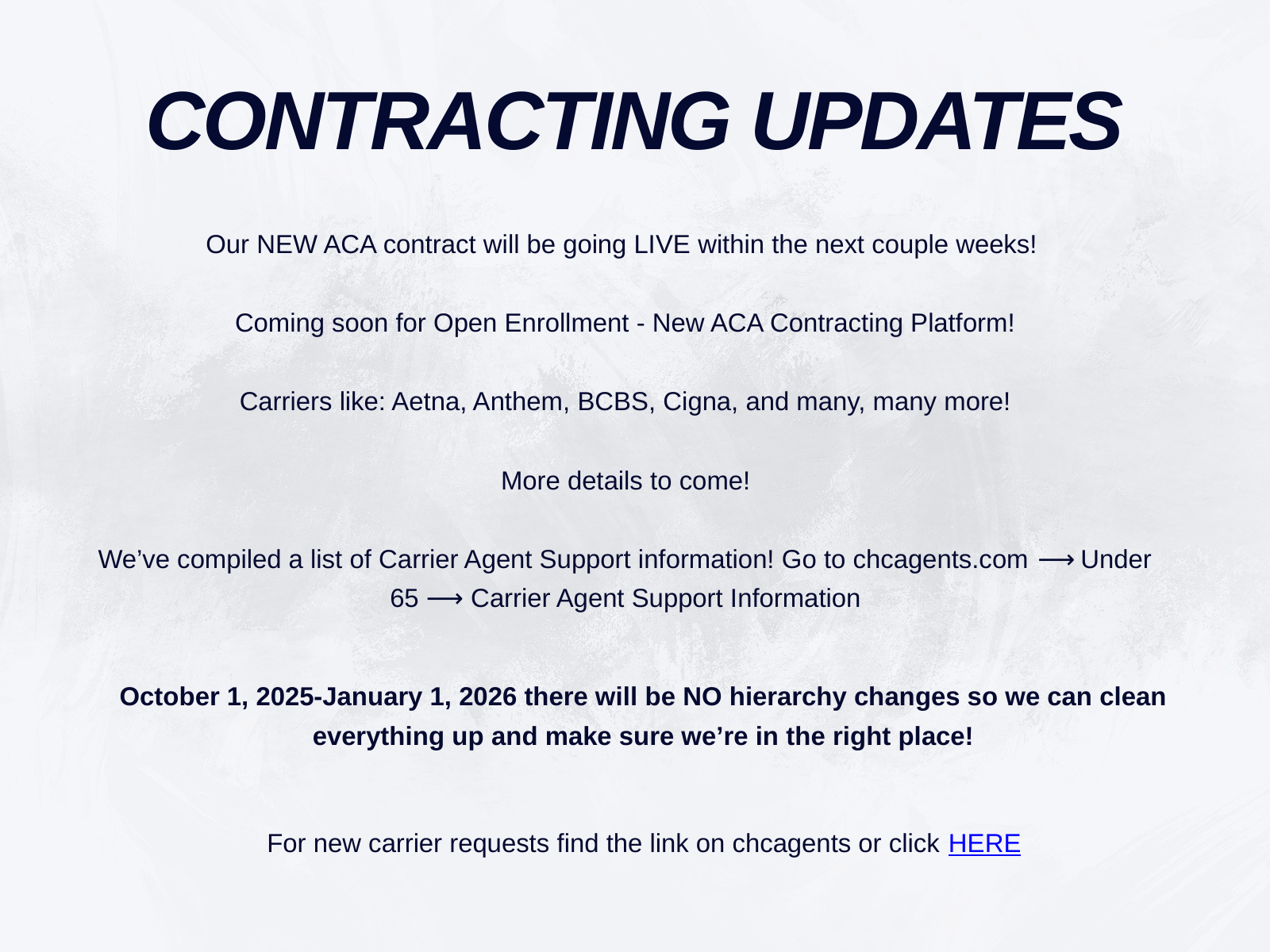

CONTRACTING UPDATES

Our NEW ACA contract will be going LIVE within the next couple weeks!

Coming soon for Open Enrollment - New ACA Contracting Platform!

Carriers like: Aetna, Anthem, BCBS, Cigna, and many, many more!

More details to come!

We’ve compiled a list of Carrier Agent Support information! Go to chcagents.com ⟶ Under 65 ⟶ Carrier Agent Support Information

October 1, 2025-January 1, 2026 there will be NO hierarchy changes so we can clean everything up and make sure we’re in the right place!
For new carrier requests find the link on chcagents or click HERE